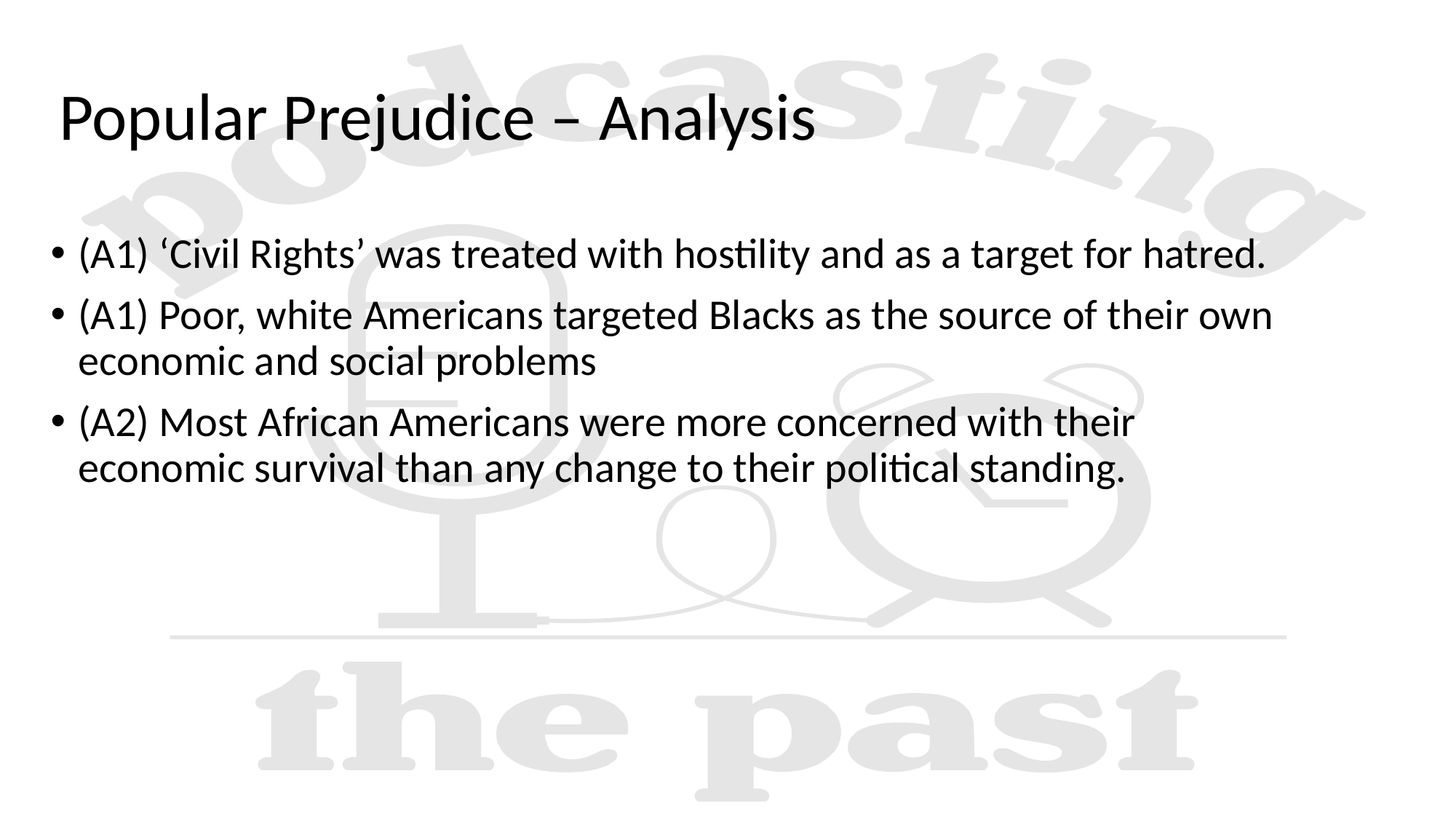

# Popular Prejudice – Analysis
(A1) ‘Civil Rights’ was treated with hostility and as a target for hatred.
(A1) Poor, white Americans targeted Blacks as the source of their own economic and social problems
(A2) Most African Americans were more concerned with their economic survival than any change to their political standing.